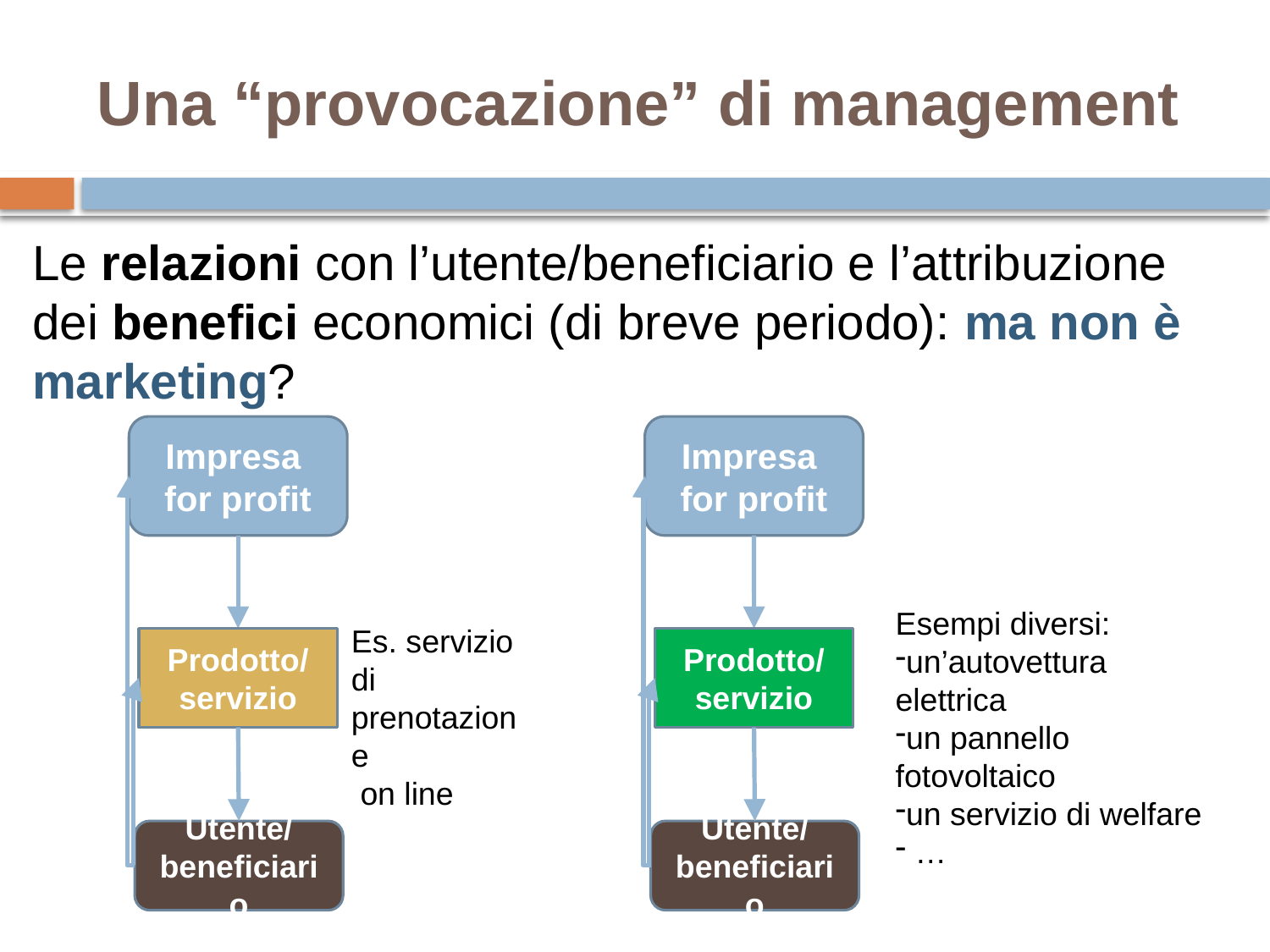

# Una “provocazione” di management
Le relazioni con l’utente/beneficiario e l’attribuzione dei benefici economici (di breve periodo): ma non è marketing?
Impresa
for profit
Impresa
for profit
Esempi diversi:
un’autovettura elettrica
un pannello fotovoltaico
un servizio di welfare
 …
Es. servizio di prenotazione
 on line
Prodotto/
servizio
Prodotto/
servizio
Utente/
beneficiario
Utente/
beneficiario